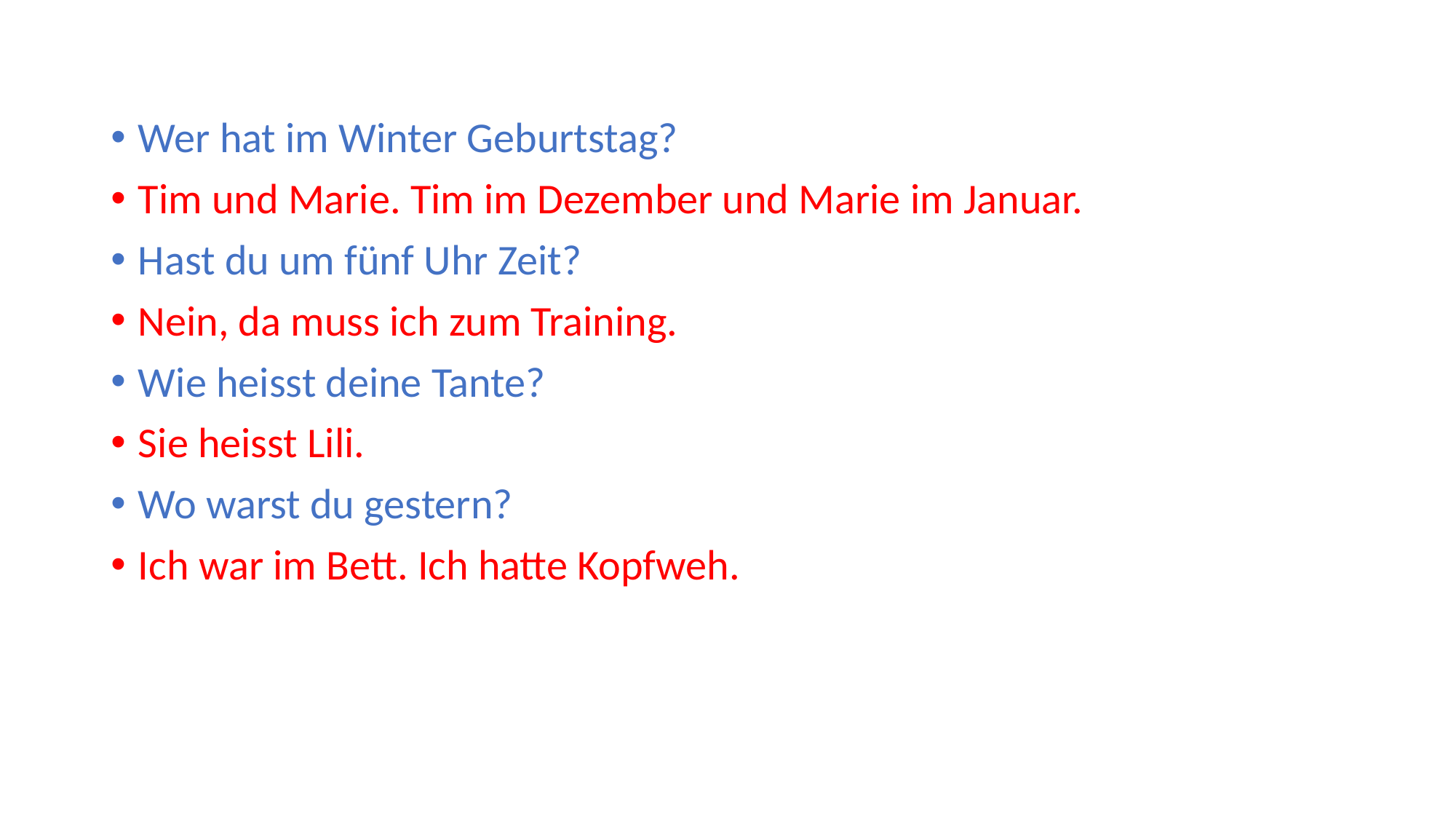

Wer hat im Winter Geburtstag?
Tim und Marie. Tim im Dezember und Marie im Januar.
Hast du um fünf Uhr Zeit?
Nein, da muss ich zum Training.
Wie heisst deine Tante?
Sie heisst Lili.
Wo warst du gestern?
Ich war im Bett. Ich hatte Kopfweh.